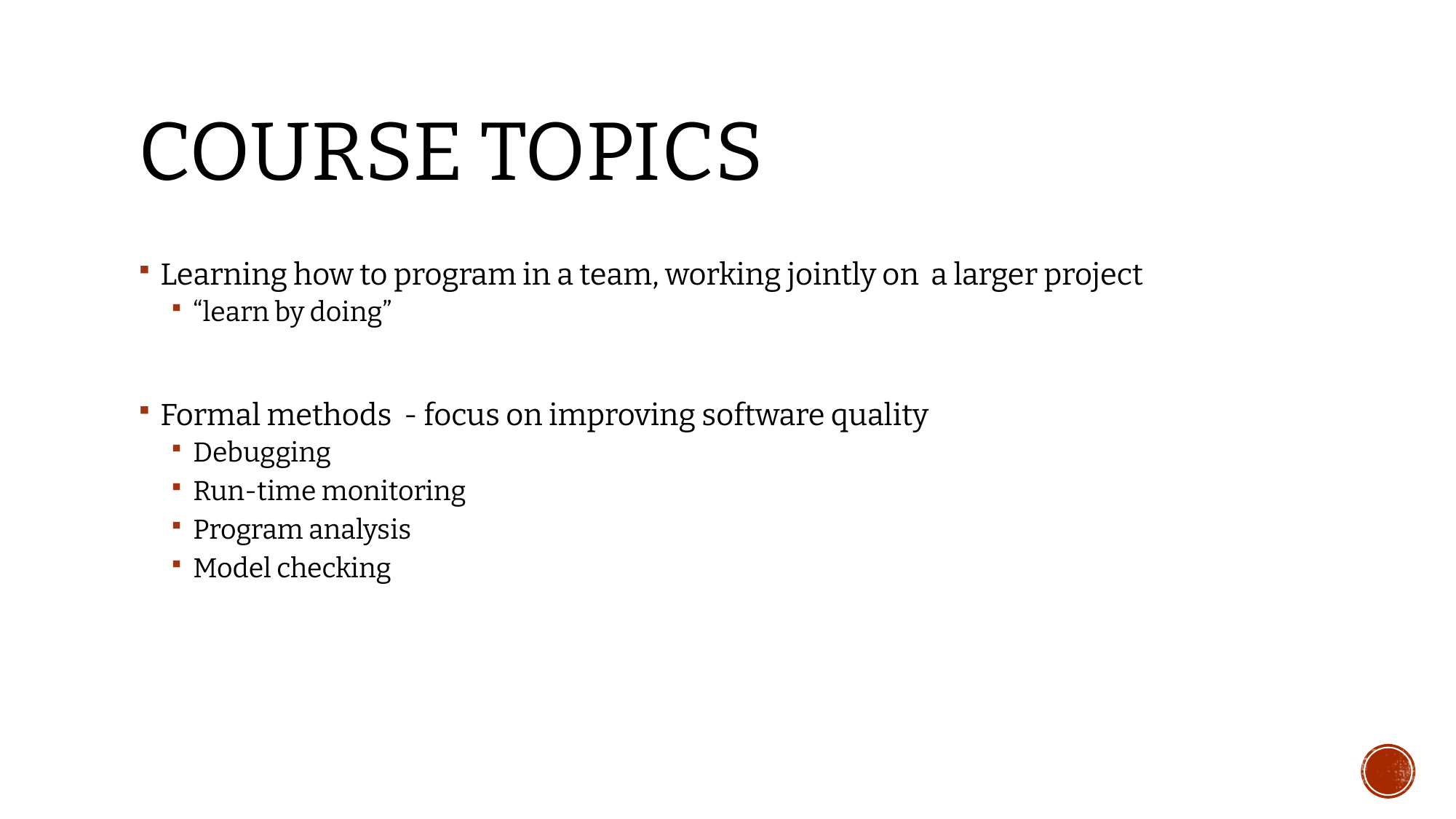

# Course Topics
Learning how to program in a team, working jointly on  a larger project
“learn by doing”

Formal methods  - focus on improving software quality
Debugging
Run-time monitoring
Program analysis
Model checking